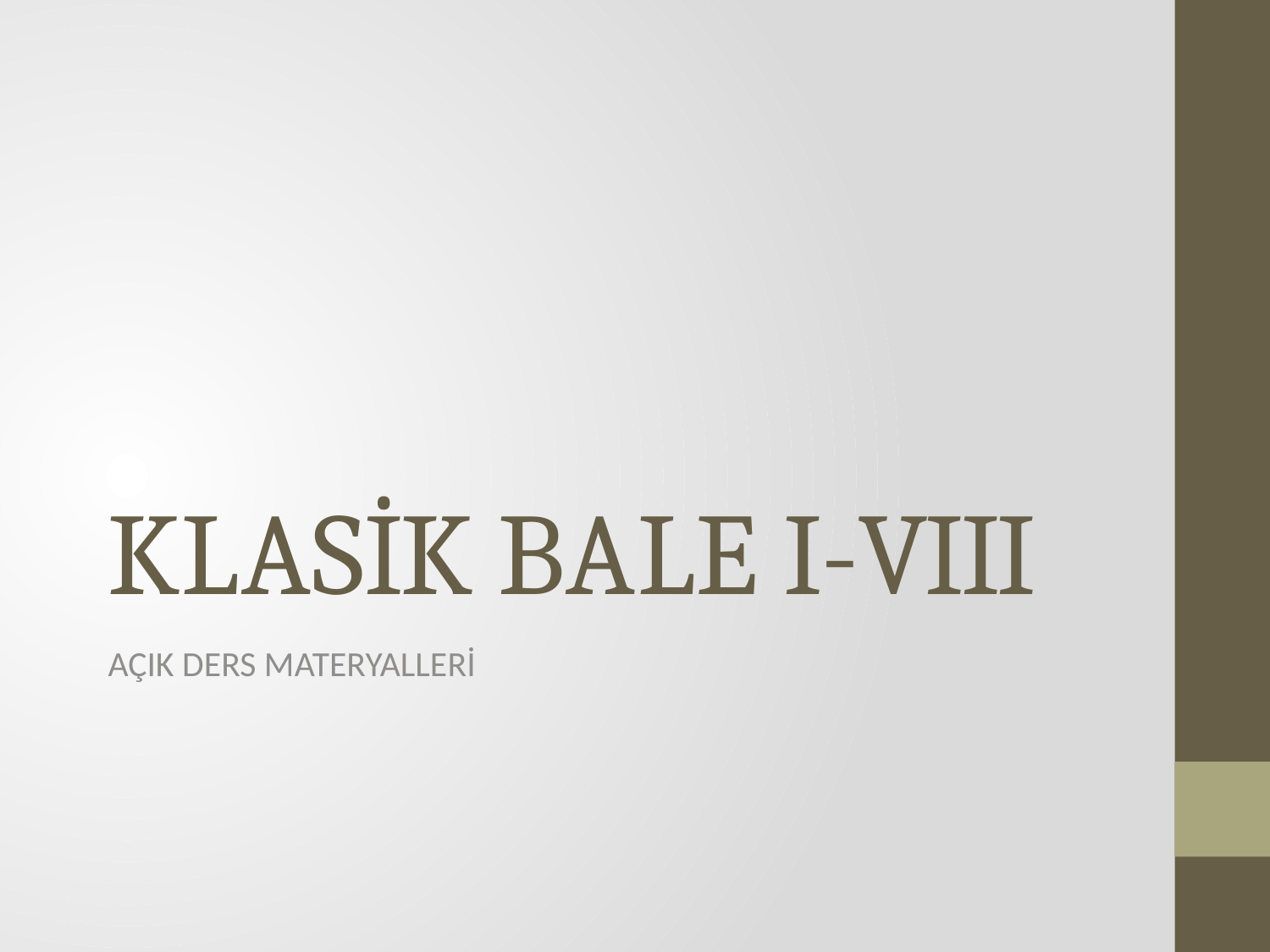

# KLASİK BALE I-VIII
AÇIK DERS MATERYALLERİ